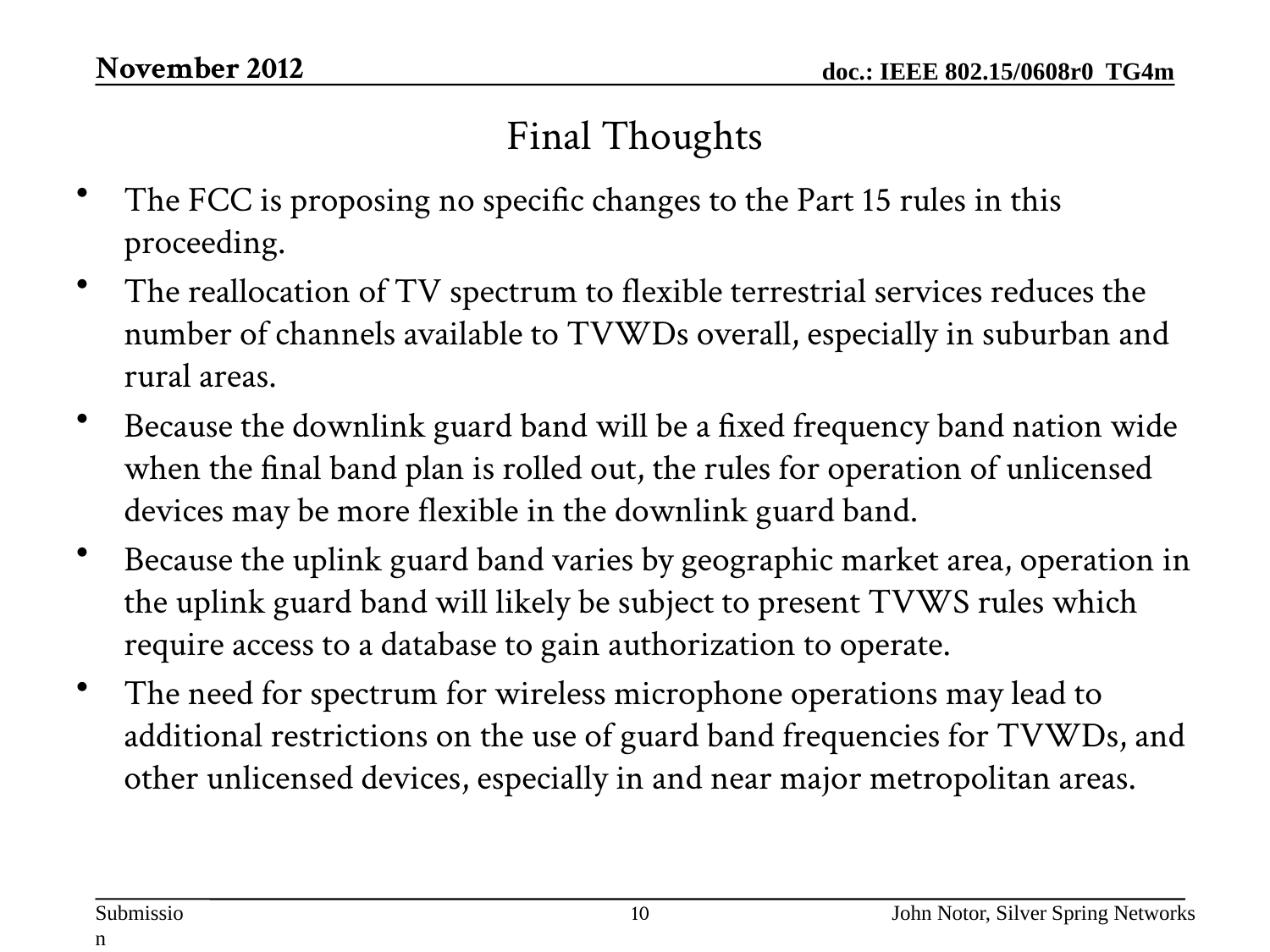

November 2012
# Final Thoughts
The FCC is proposing no specific changes to the Part 15 rules in this proceeding.
The reallocation of TV spectrum to flexible terrestrial services reduces the number of channels available to TVWDs overall, especially in suburban and rural areas.
Because the downlink guard band will be a fixed frequency band nation wide when the final band plan is rolled out, the rules for operation of unlicensed devices may be more flexible in the downlink guard band.
Because the uplink guard band varies by geographic market area, operation in the uplink guard band will likely be subject to present TVWS rules which require access to a database to gain authorization to operate.
The need for spectrum for wireless microphone operations may lead to additional restrictions on the use of guard band frequencies for TVWDs, and other unlicensed devices, especially in and near major metropolitan areas.
10
John Notor, Silver Spring Networks